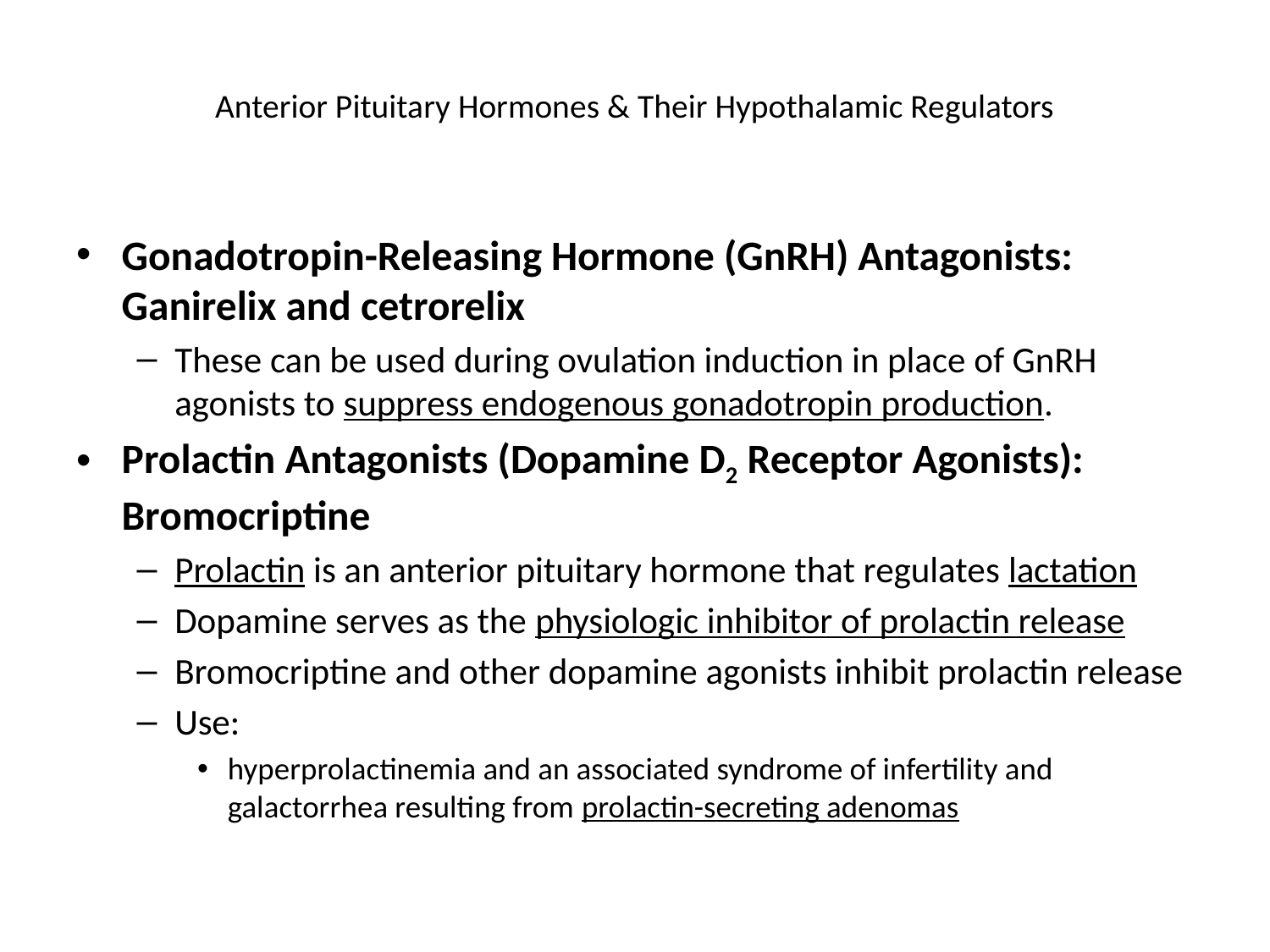

# Anterior Pituitary Hormones & Their Hypothalamic Regulators
Gonadotropin-Releasing Hormone (GnRH) Antagonists: Ganirelix and cetrorelix
These can be used during ovulation induction in place of GnRH agonists to suppress endogenous gonadotropin production.
Prolactin Antagonists (Dopamine D2 Receptor Agonists): Bromocriptine
Prolactin is an anterior pituitary hormone that regulates lactation
Dopamine serves as the physiologic inhibitor of prolactin release
Bromocriptine and other dopamine agonists inhibit prolactin release
Use:
hyperprolactinemia and an associated syndrome of infertility and galactorrhea resulting from prolactin-secreting adenomas